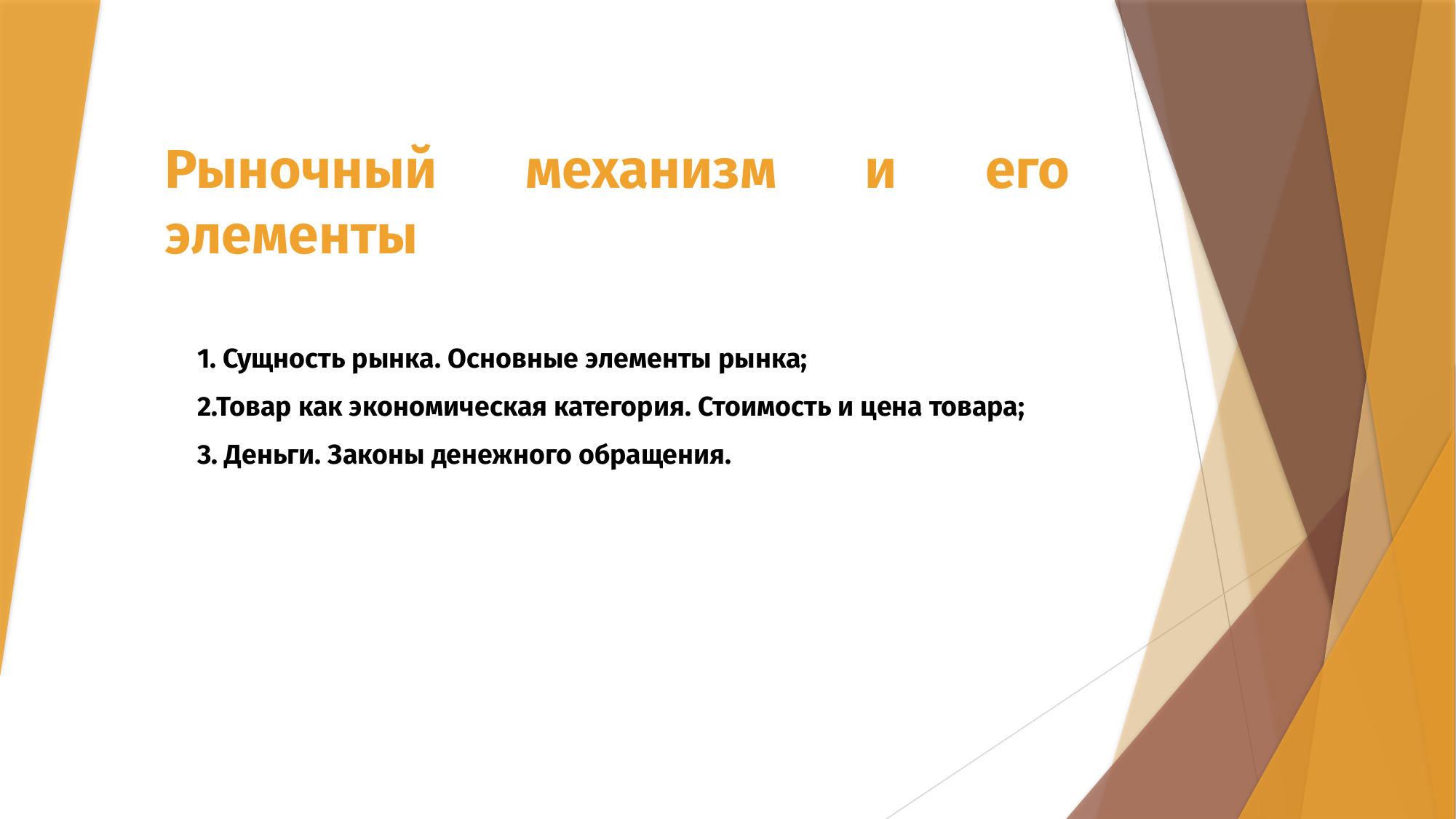

# Рыночный механизм и его элементы
1. Сущность рынка. Основные элементы рынка;
2.Товар как экономическая категория. Стоимость и цена товара;
3. Деньги. Законы денежного обращения.